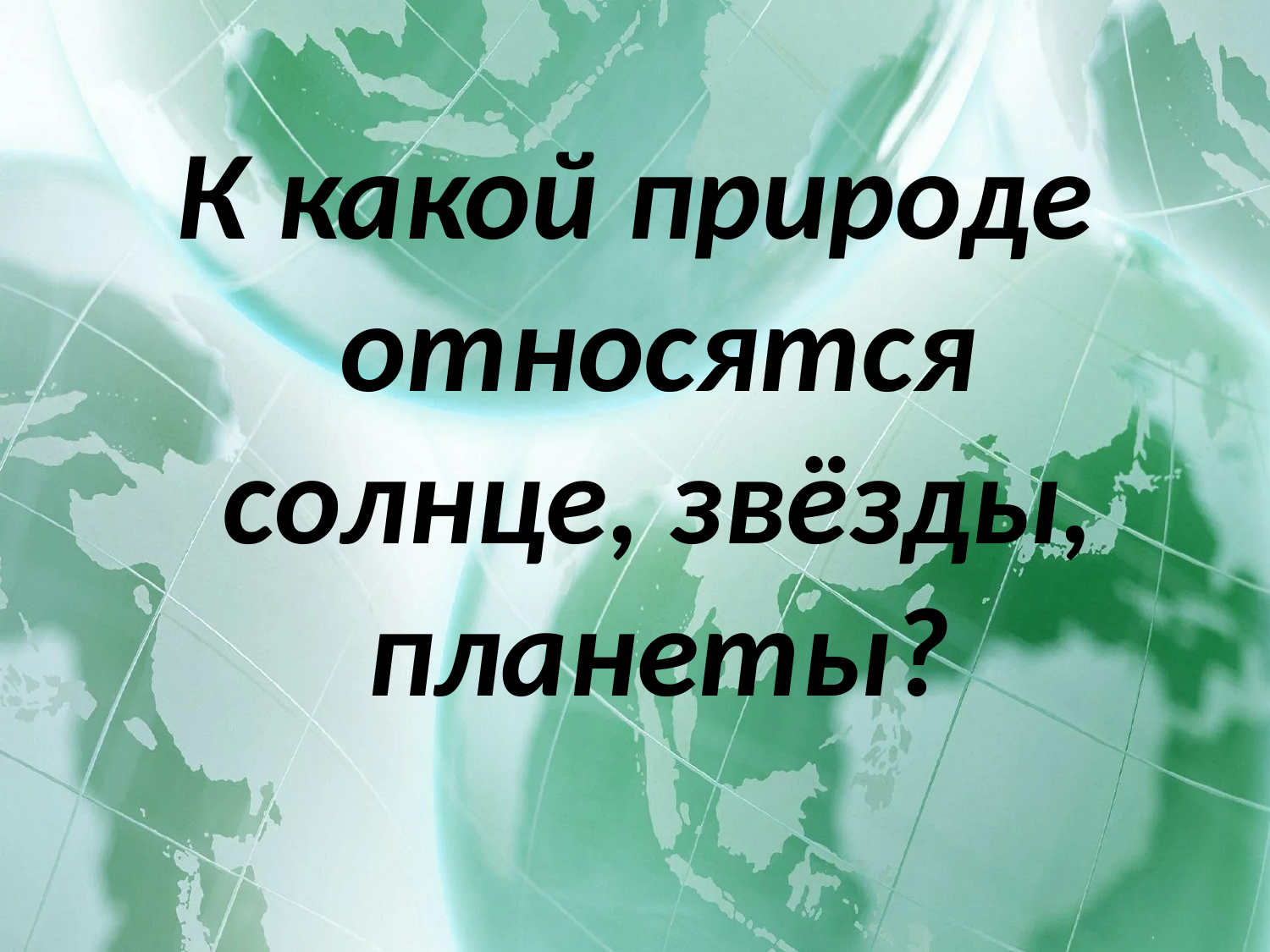

#
К какой природе относятся солнце, звёзды, планеты?